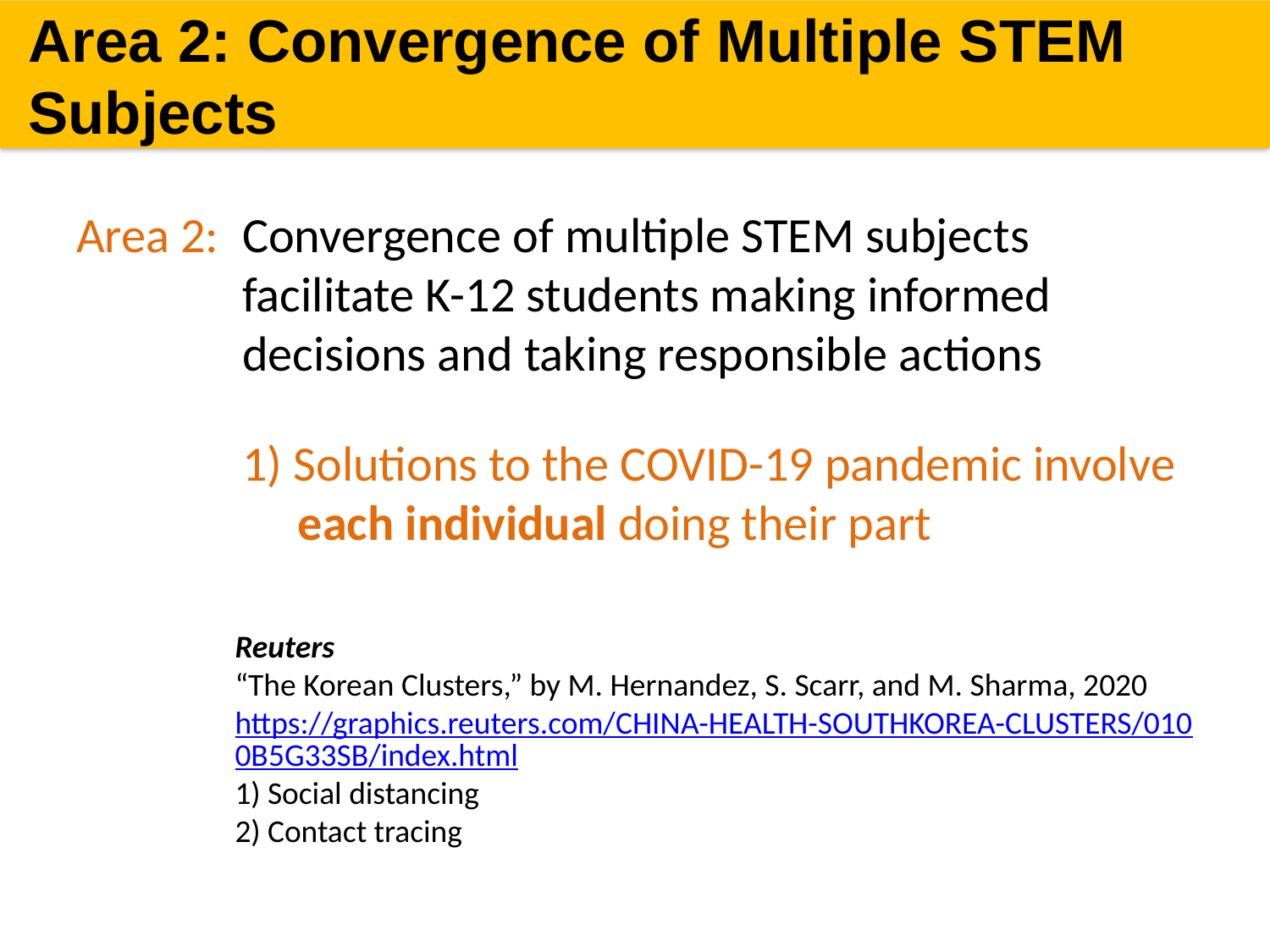

Area 2: Convergence of Multiple STEM Subjects

Area 2:	Convergence of multiple STEM subjects facilitate K-12 students making informed decisions and taking responsible actions

1) Solutions to the COVID-19 pandemic involve each individual doing their part

Reuters
“The Korean Clusters,” by M. Hernandez, S. Scarr, and M. Sharma, 2020
https://graphics.reuters.com/CHINA-HEALTH-SOUTHKOREA-CLUSTERS/0100B5G33SB/index.html
 Social distancing
 Contact tracing